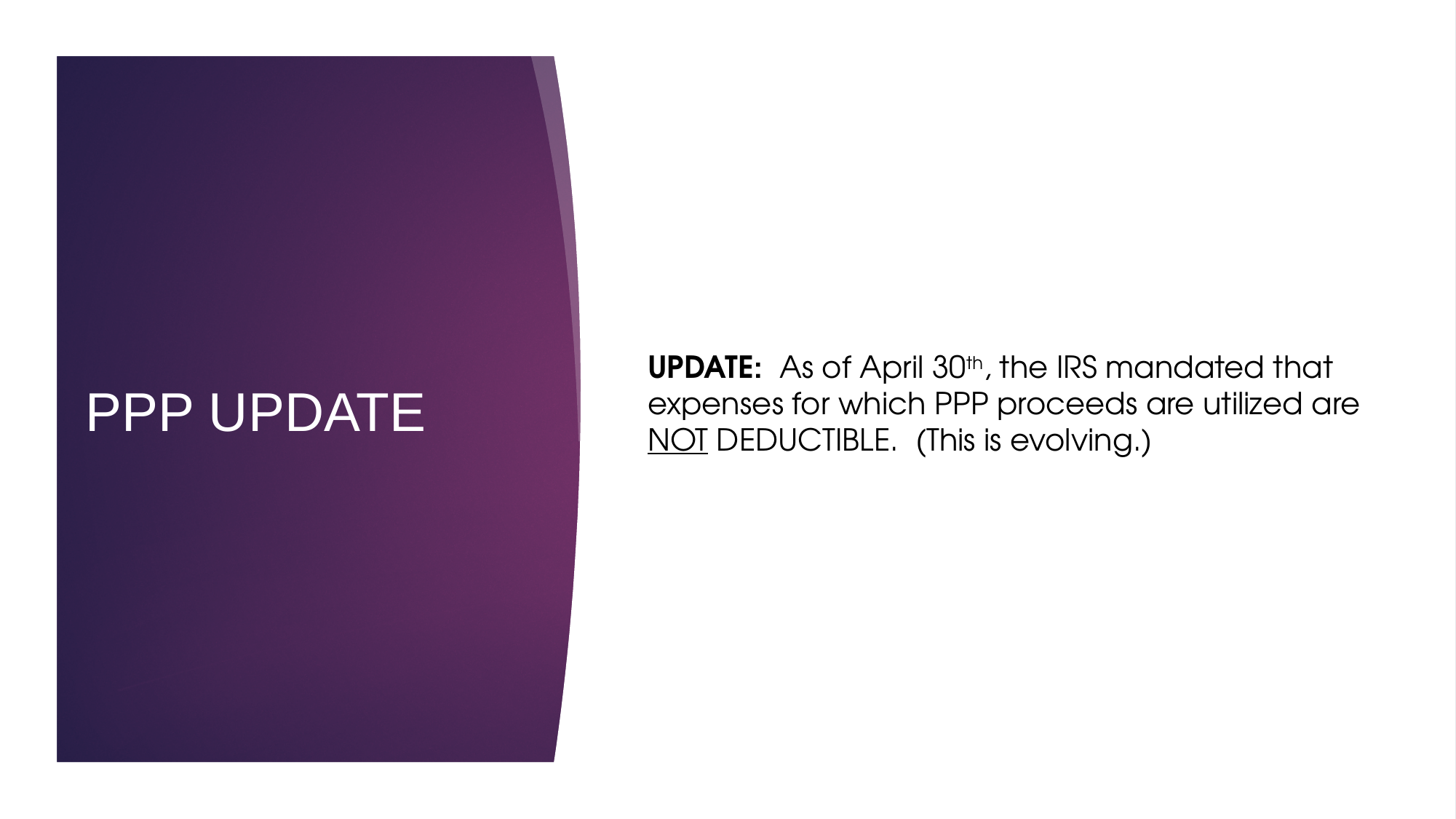

PPP UPDATE
# UPDATE:  As of April 30th, the IRS mandated that expenses for which PPP proceeds are utilized are NOT DEDUCTIBLE.  (This is evolving.)